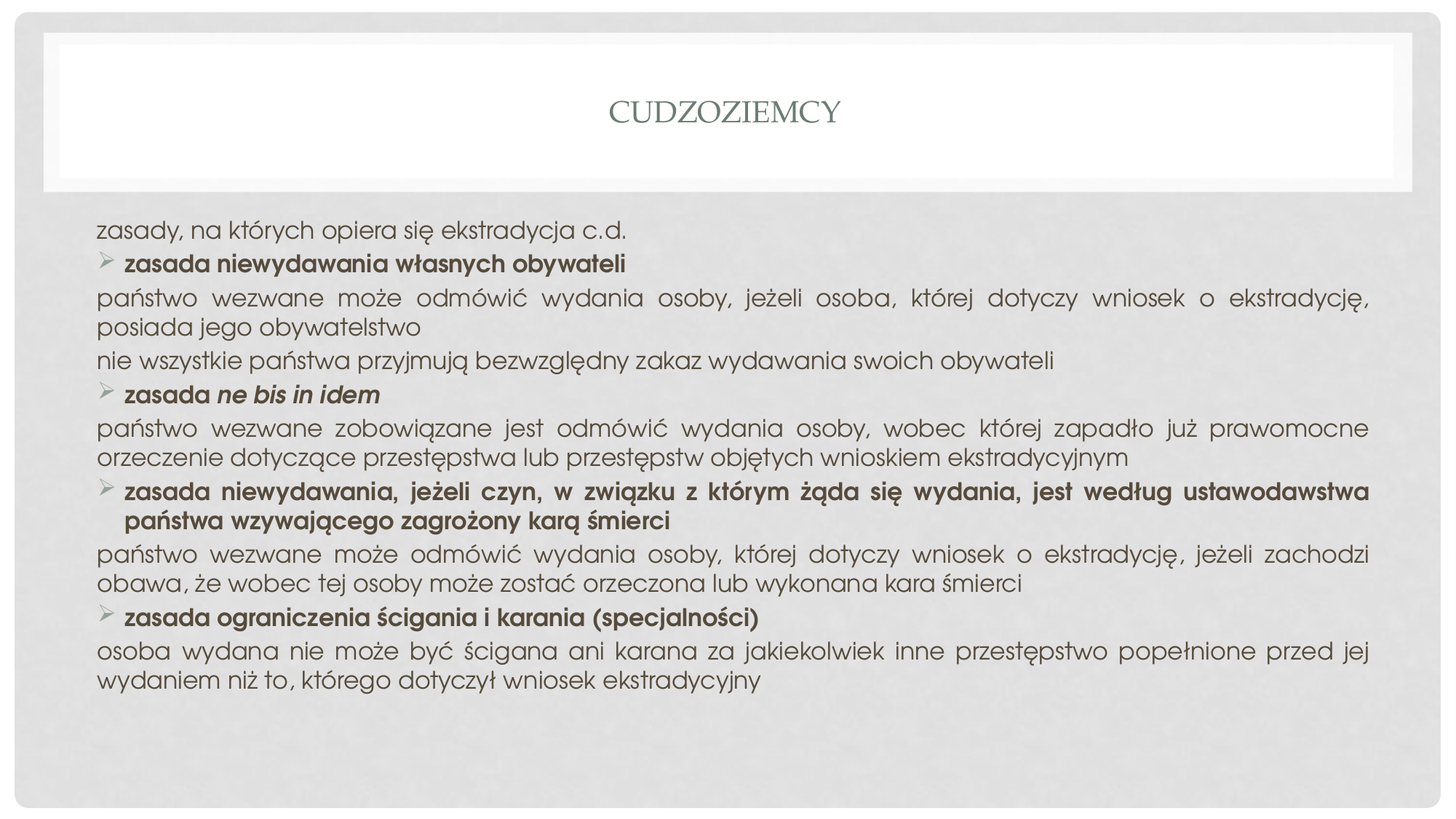

# cudzoziemcy
zasady, na których opiera się ekstradycja c.d.
zasada niewydawania własnych obywateli
państwo wezwane może odmówić wydania osoby, jeżeli osoba, której dotyczy wniosek o ekstradycję, posiada jego obywatelstwo
nie wszystkie państwa przyjmują bezwzględny zakaz wydawania swoich obywateli
zasada ne bis in idem
państwo wezwane zobowiązane jest odmówić wydania osoby, wobec której zapadło już prawomocne orzeczenie dotyczące przestępstwa lub przestępstw objętych wnioskiem ekstradycyjnym
zasada niewydawania, jeżeli czyn, w związku z którym żąda się wydania, jest według ustawodawstwa państwa wzywającego zagrożony karą śmierci
państwo wezwane może odmówić wydania osoby, której dotyczy wniosek o ekstradycję, jeżeli zachodzi obawa, że wobec tej osoby może zostać orzeczona lub wykonana kara śmierci
zasada ograniczenia ścigania i karania (specjalności)
osoba wydana nie może być ścigana ani karana za jakiekolwiek inne przestępstwo popełnione przed jej wydaniem niż to, którego dotyczył wniosek ekstradycyjny